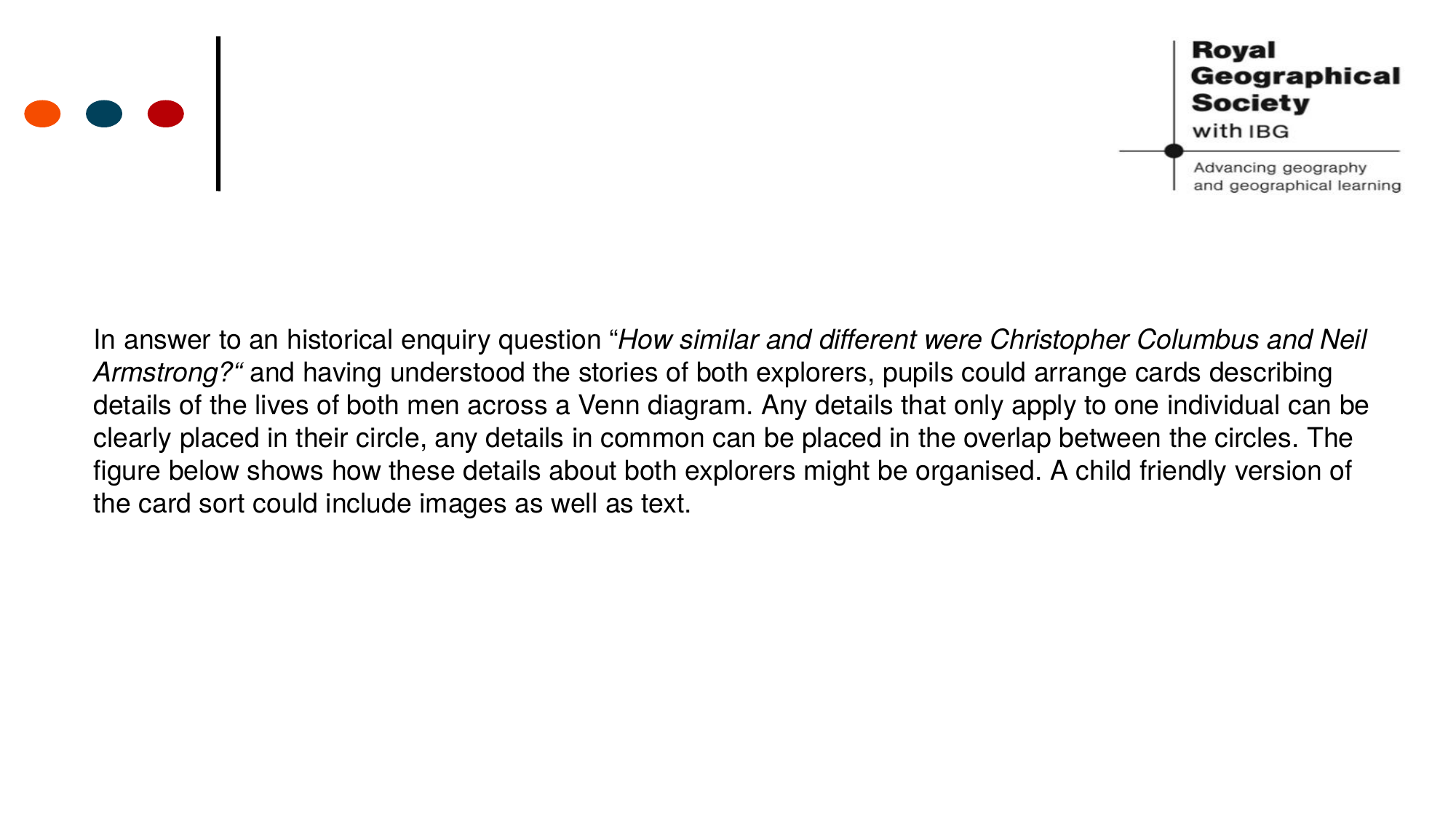

In answer to an historical enquiry question “How similar and different were Christopher Columbus and Neil Armstrong?“ and having understood the stories of both explorers, pupils could arrange cards describing details of the lives of both men across a Venn diagram. Any details that only apply to one individual can be clearly placed in their circle, any details in common can be placed in the overlap between the circles. The figure below shows how these details about both explorers might be organised. A child friendly version of the card sort could include images as well as text.